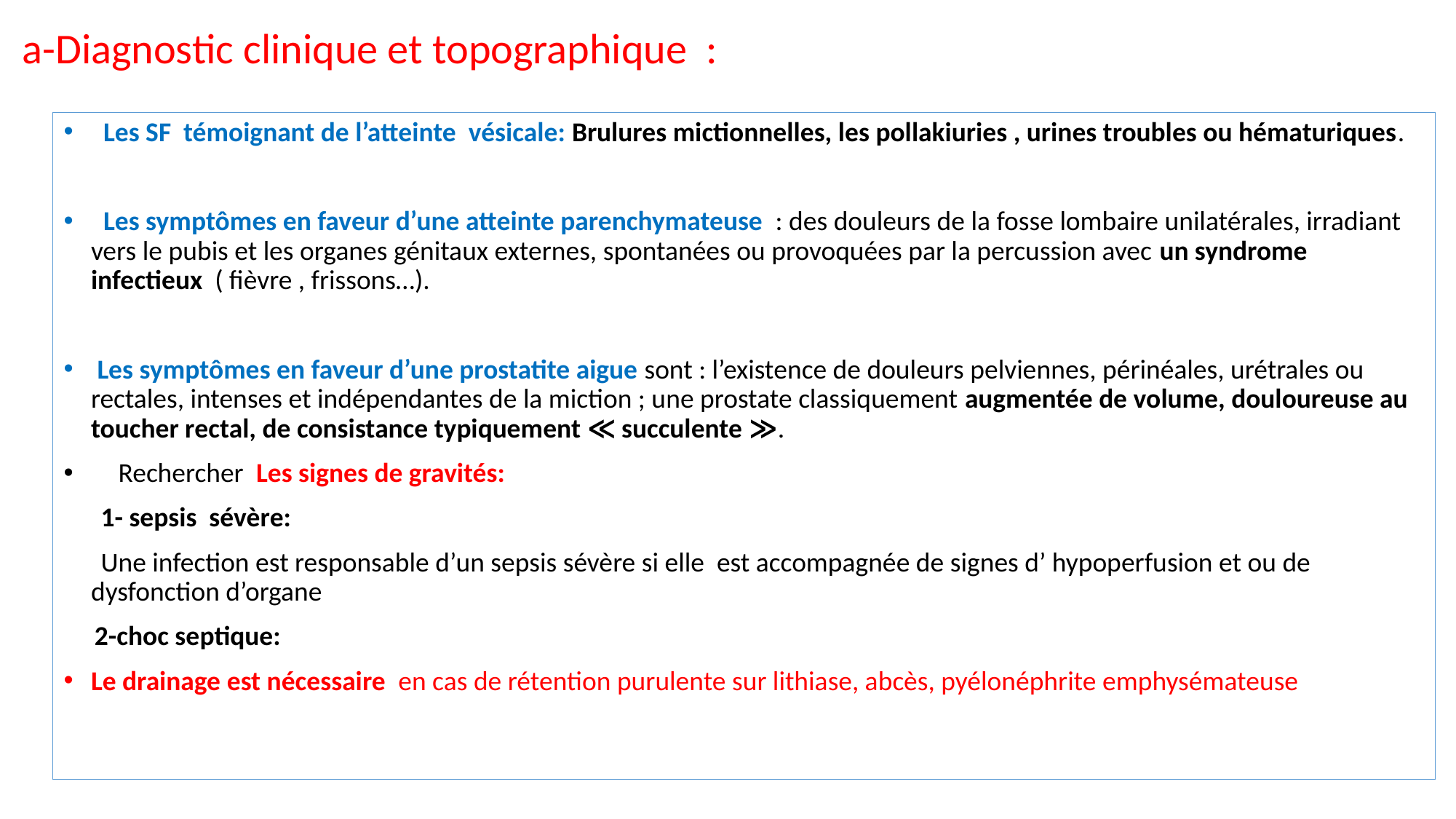

# a-Diagnostic clinique et topographique  :
  Les SF  témoignant de l’atteinte  vésicale: Brulures mictionnelles, les pollakiuries , urines troubles ou hématuriques.

  Les symptômes en faveur d’une atteinte parenchymateuse  : des douleurs de la fosse lombaire unilatérales, irradiant vers le pubis et les organes génitaux externes, spontanées ou provoquées par la percussion avec un syndrome infectieux  ( fièvre , frissons…).

 Les symptômes en faveur d’une prostatite aigue sont : l’existence de douleurs pelviennes, périnéales, urétrales ou rectales, intenses et indépendantes de la miction ; une prostate classiquement augmentée de volume, douloureuse au toucher rectal, de consistance typiquement ≪ succulente ≫.
Rechercher  Les signes de gravités:
      1- sepsis  sévère:
      Une infection est responsable d’un sepsis sévère si elle  est accompagnée de signes d’ hypoperfusion et ou de dysfonction d’organe
     2-choc septique:
Le drainage est nécessaire  en cas de rétention purulente sur lithiase, abcès, pyélonéphrite emphysémateuse